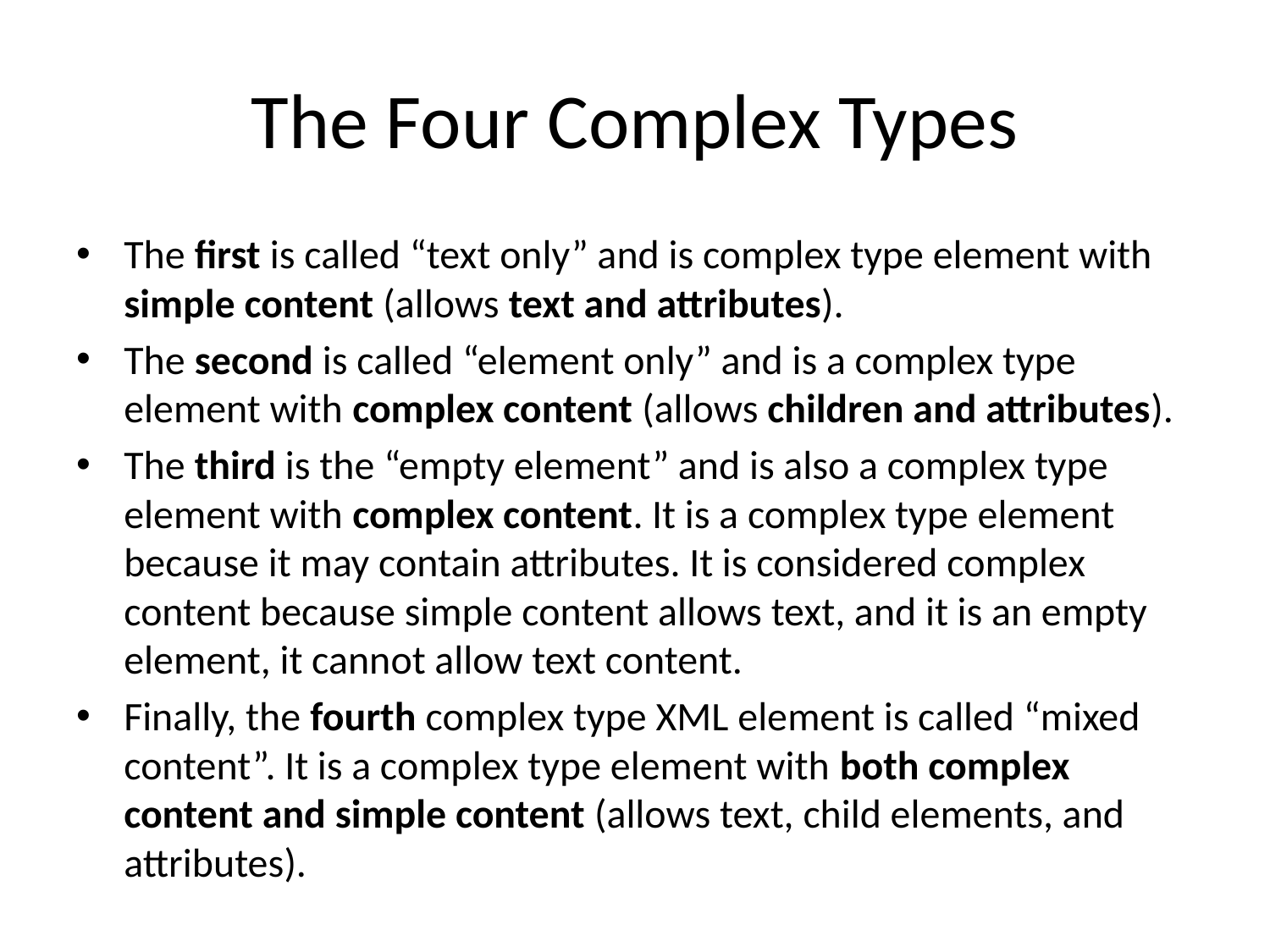

# The Four Complex Types
The first is called “text only” and is complex type element with simple content (allows text and attributes).
The second is called “element only” and is a complex type element with complex content (allows children and attributes).
The third is the “empty element” and is also a complex type element with complex content. It is a complex type element because it may contain attributes. It is considered complex content because simple content allows text, and it is an empty element, it cannot allow text content.
Finally, the fourth complex type XML element is called “mixed content”. It is a complex type element with both complex content and simple content (allows text, child elements, and attributes).